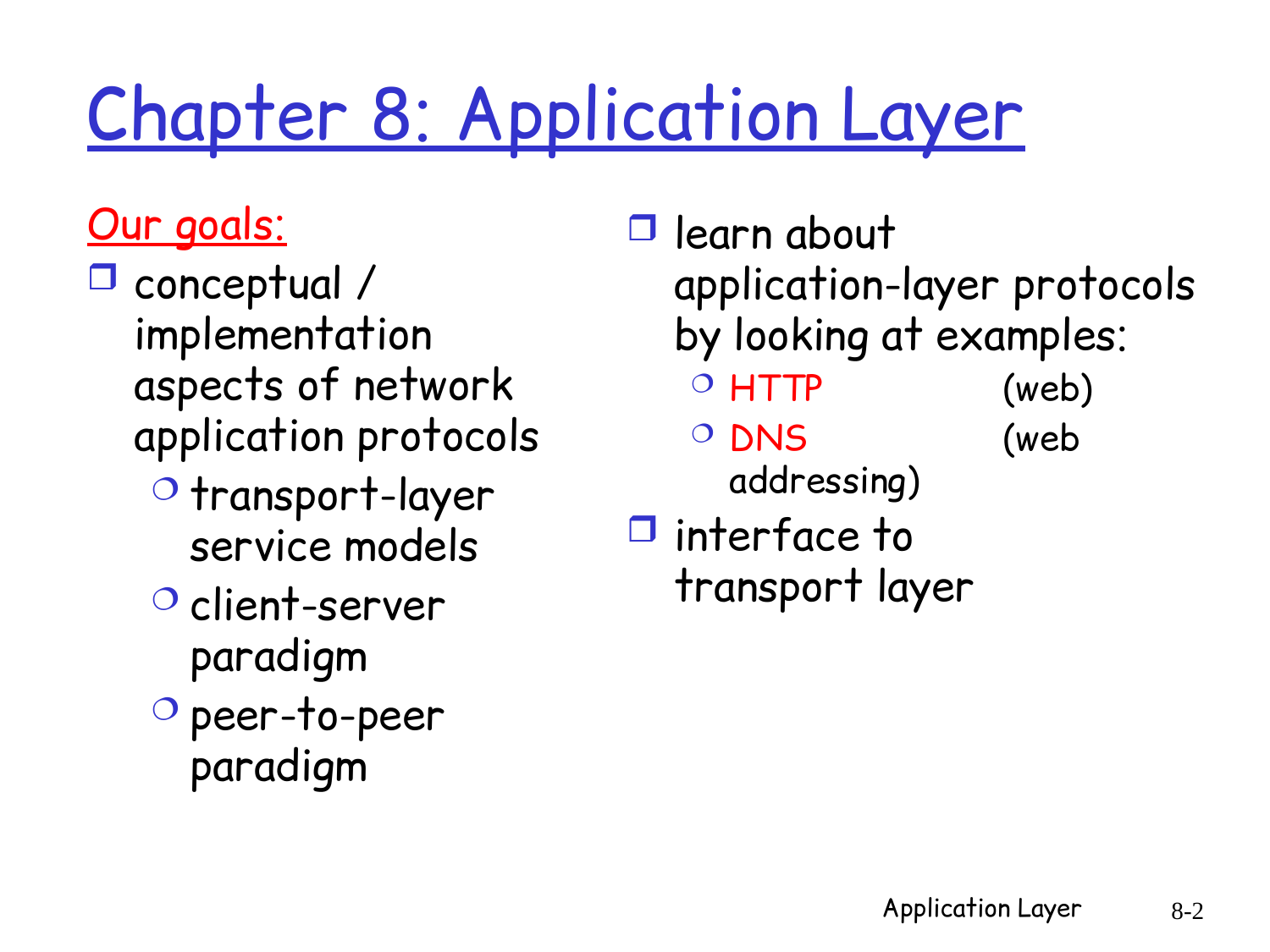

# Chapter 8: Application Layer
Our goals:
conceptual / implementation aspects of network application protocols
transport-layer service models
client-server paradigm
peer-to-peer paradigm

learn about
application-layer protocols by looking at examples:
HTTP 	(web)
DNS	(web addressing)
interface to
transport layer
Application Layer
8-2